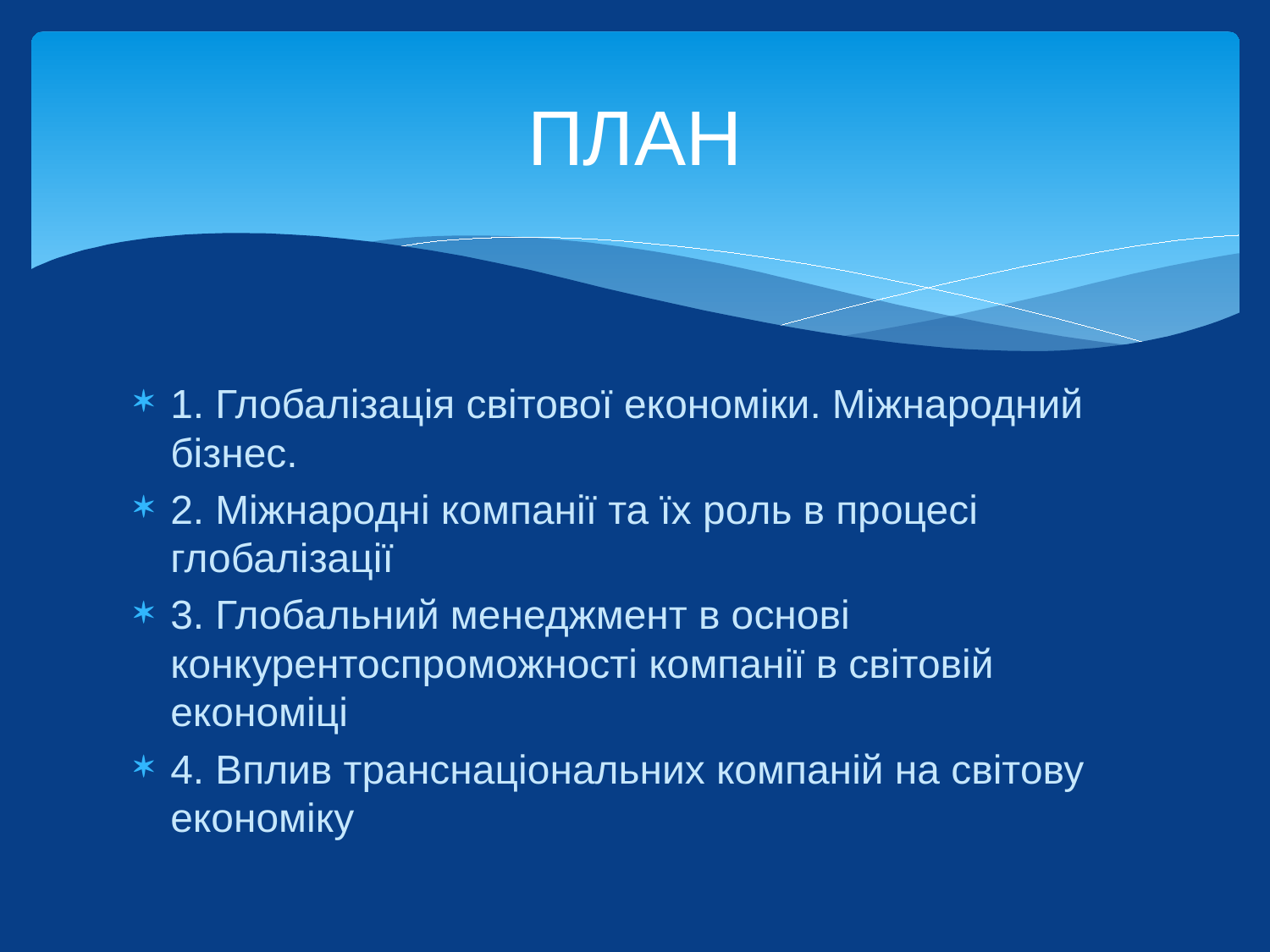

# ПЛАН
1. Глобалізація світової економіки. Міжнародний бізнес.
2. Міжнародні компанії та їх роль в процесі глобалізації
3. Глобальний менеджмент в основі конкурентоспроможності компанії в світовій економіці
4. Вплив транснаціональних компаній на світову економіку